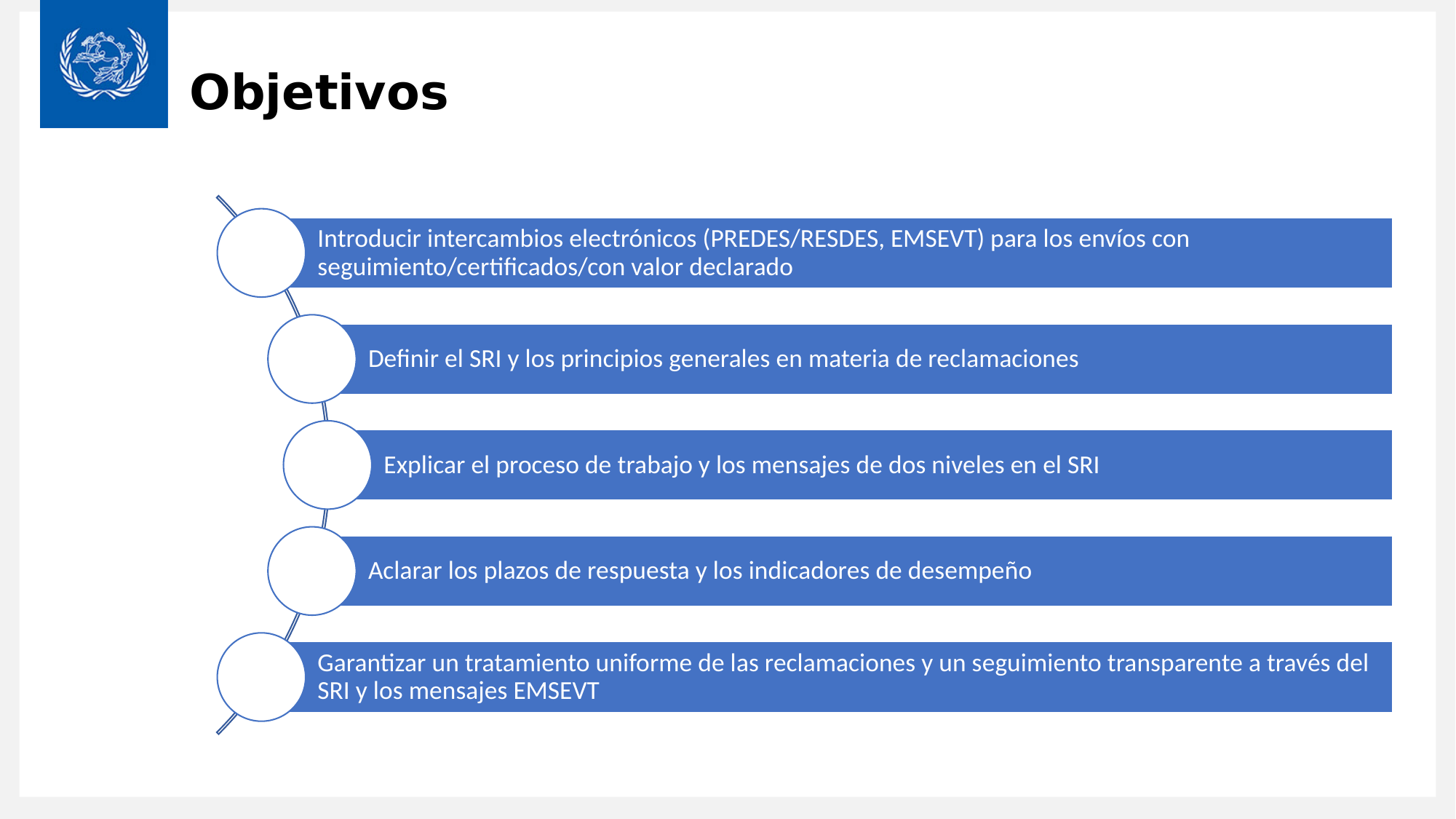

# Objetivos
Introducir intercambios electrónicos (PREDES/RESDES, EMSEVT) para los envíos con seguimiento/certificados/con valor declarado
Definir el SRI y los principios generales en materia de reclamaciones
Explicar el proceso de trabajo y los mensajes de dos niveles en el SRI
Aclarar los plazos de respuesta y los indicadores de desempeño
Garantizar un tratamiento uniforme de las reclamaciones y un seguimiento transparente a través del SRI y los mensajes EMSEVT